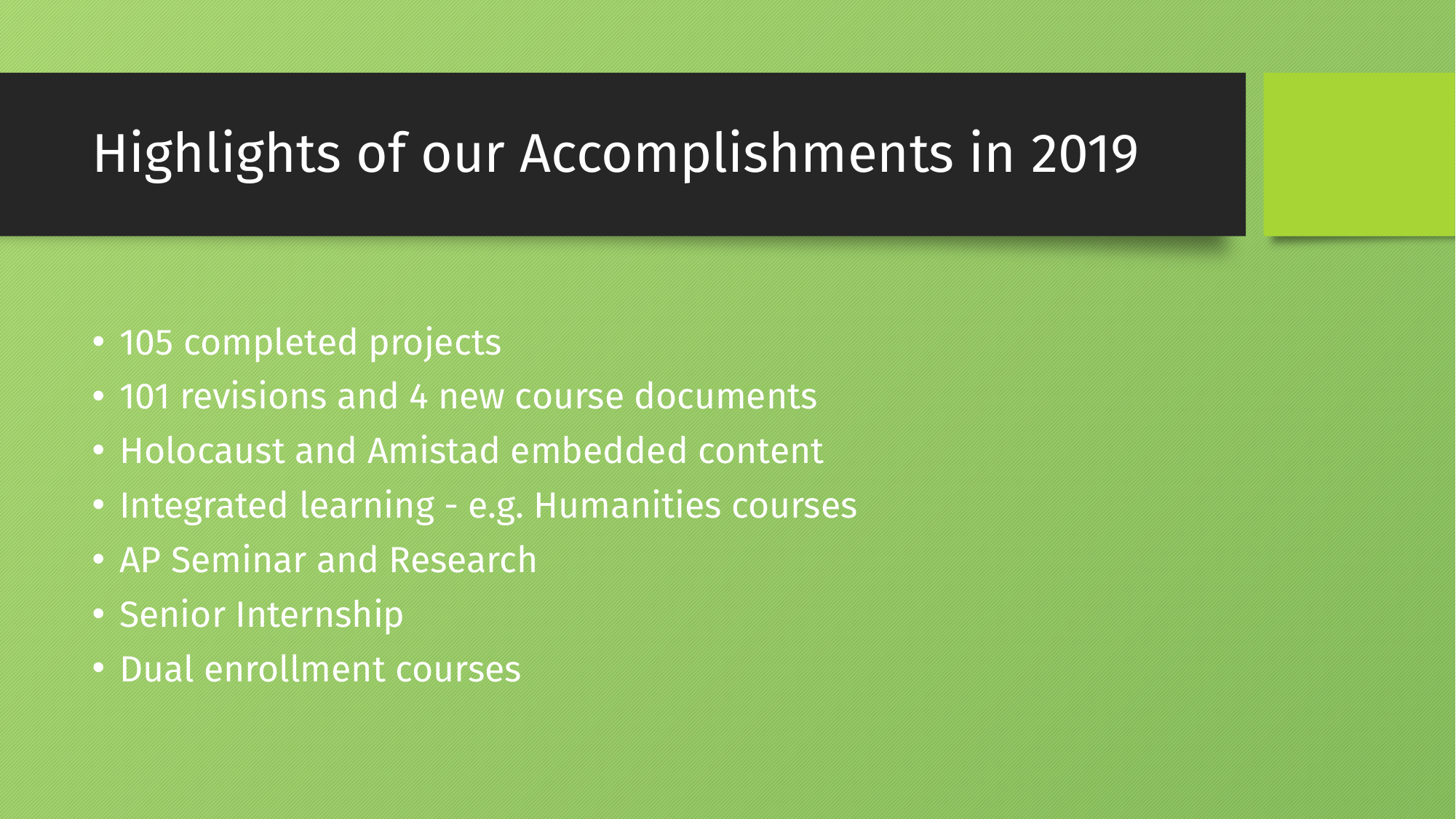

# Highlights of our Accomplishments in 2019
105 completed projects
101 revisions and 4 new course documents
Holocaust and Amistad embedded content
Integrated learning - e.g. Humanities courses
AP Seminar and Research
Senior Internship
Dual enrollment courses